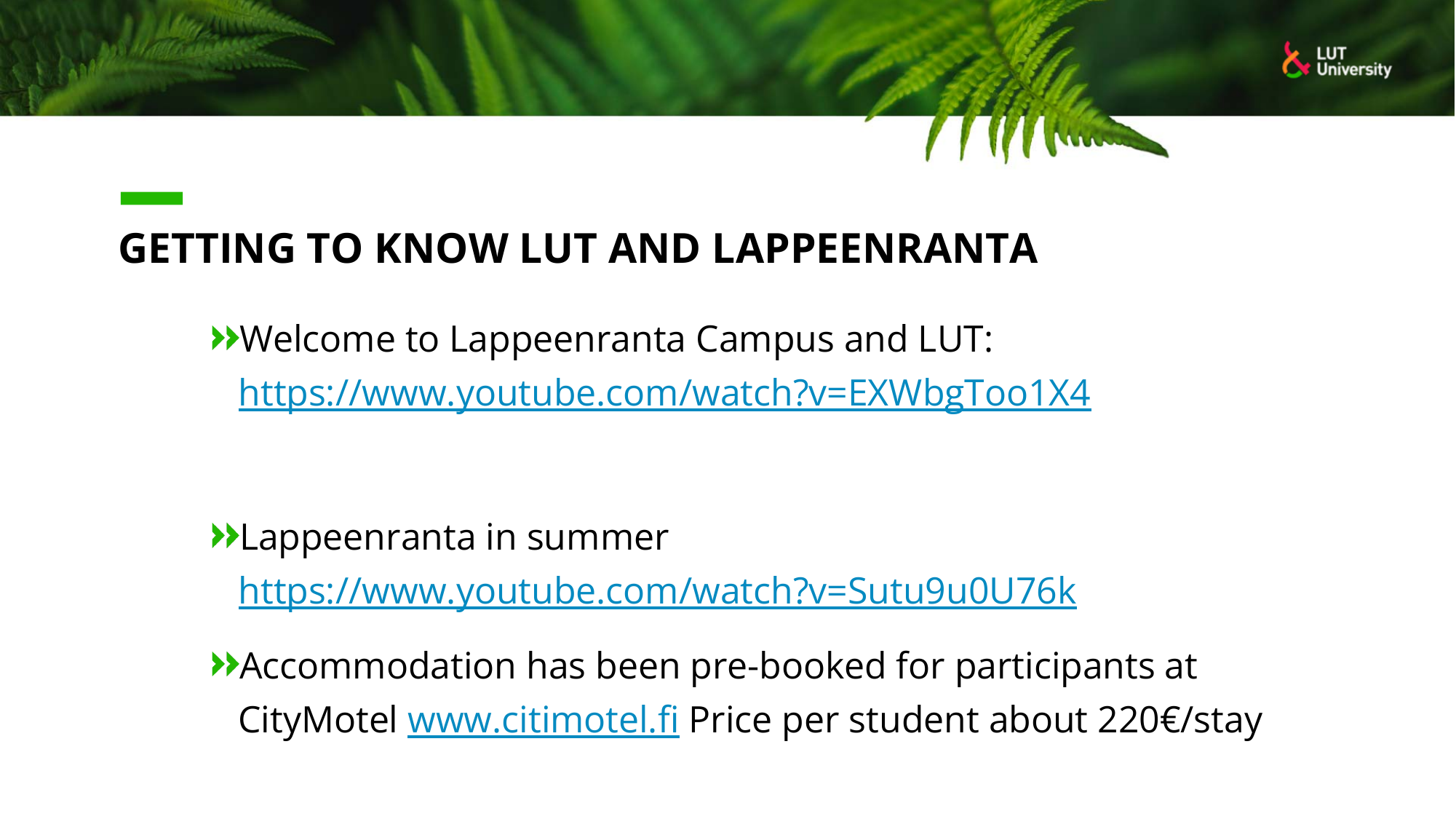

# GETTING TO KNOW LUT AND LAPPEENRANTA
Welcome to Lappeenranta Campus and LUT: https://www.youtube.com/watch?v=EXWbgToo1X4

Lappeenranta in summer https://www.youtube.com/watch?v=Sutu9u0U76k
Accommodation has been pre-booked for participants at CityMotel www.citimotel.fi Price per student about 220€/stay